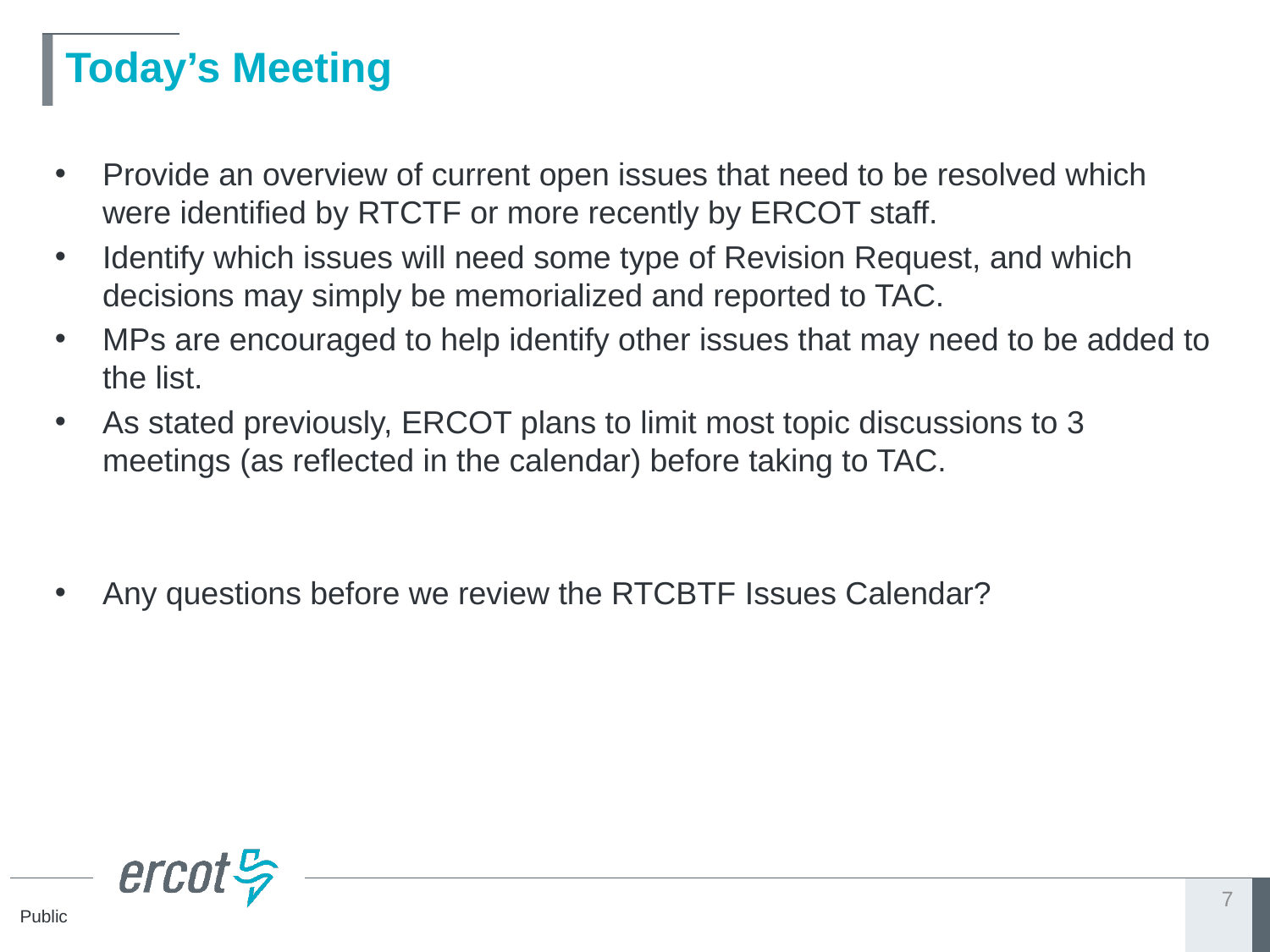

# Today’s Meeting
Provide an overview of current open issues that need to be resolved which were identified by RTCTF or more recently by ERCOT staff.
Identify which issues will need some type of Revision Request, and which decisions may simply be memorialized and reported to TAC.
MPs are encouraged to help identify other issues that may need to be added to the list.
As stated previously, ERCOT plans to limit most topic discussions to 3 meetings (as reflected in the calendar) before taking to TAC.

Any questions before we review the RTCBTF Issues Calendar?